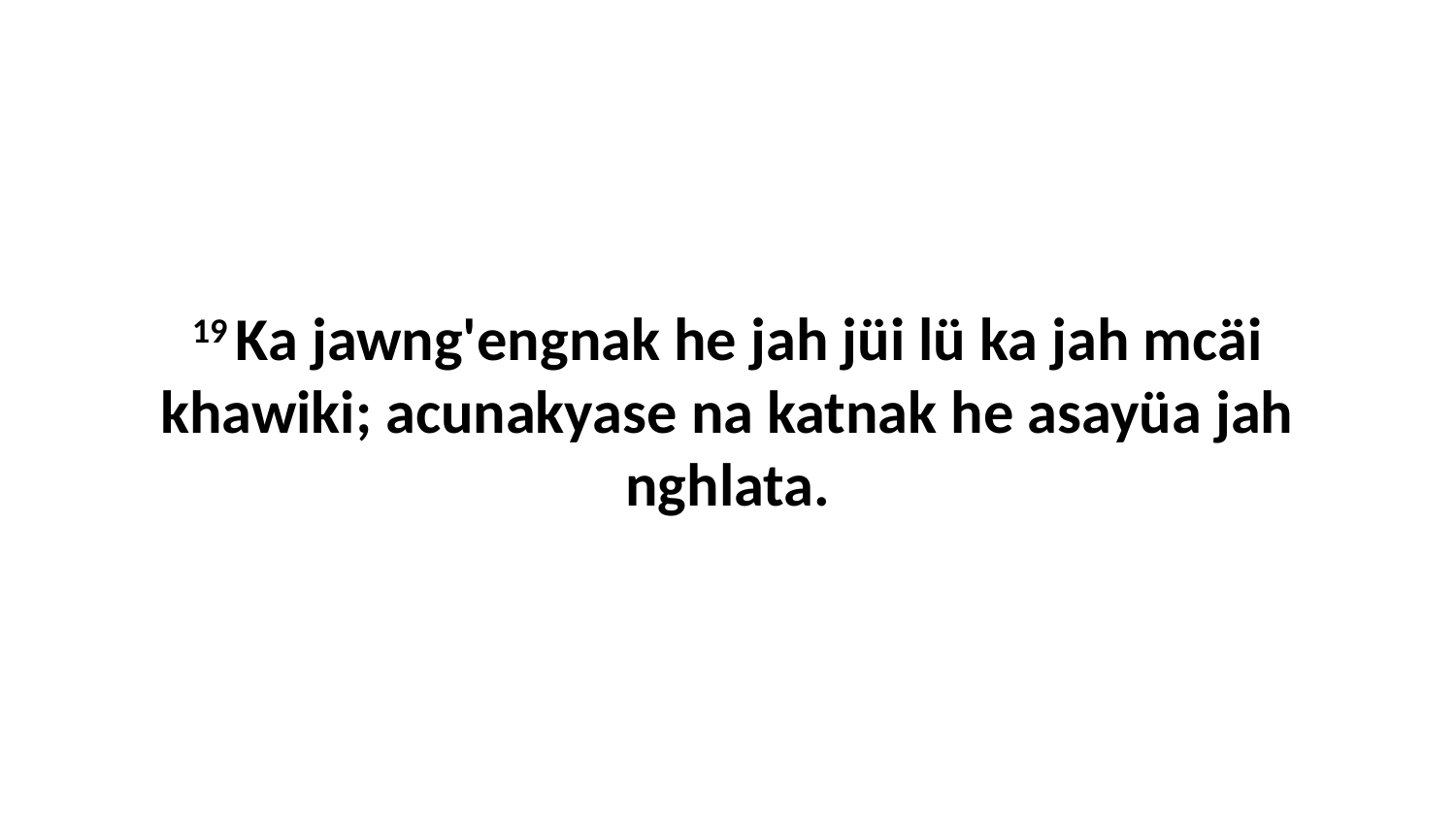

19 Ka jawng'engnak he jah jüi lü ka jah mcäi khawiki; acunakyase na katnak he asayüa jah nghlata.